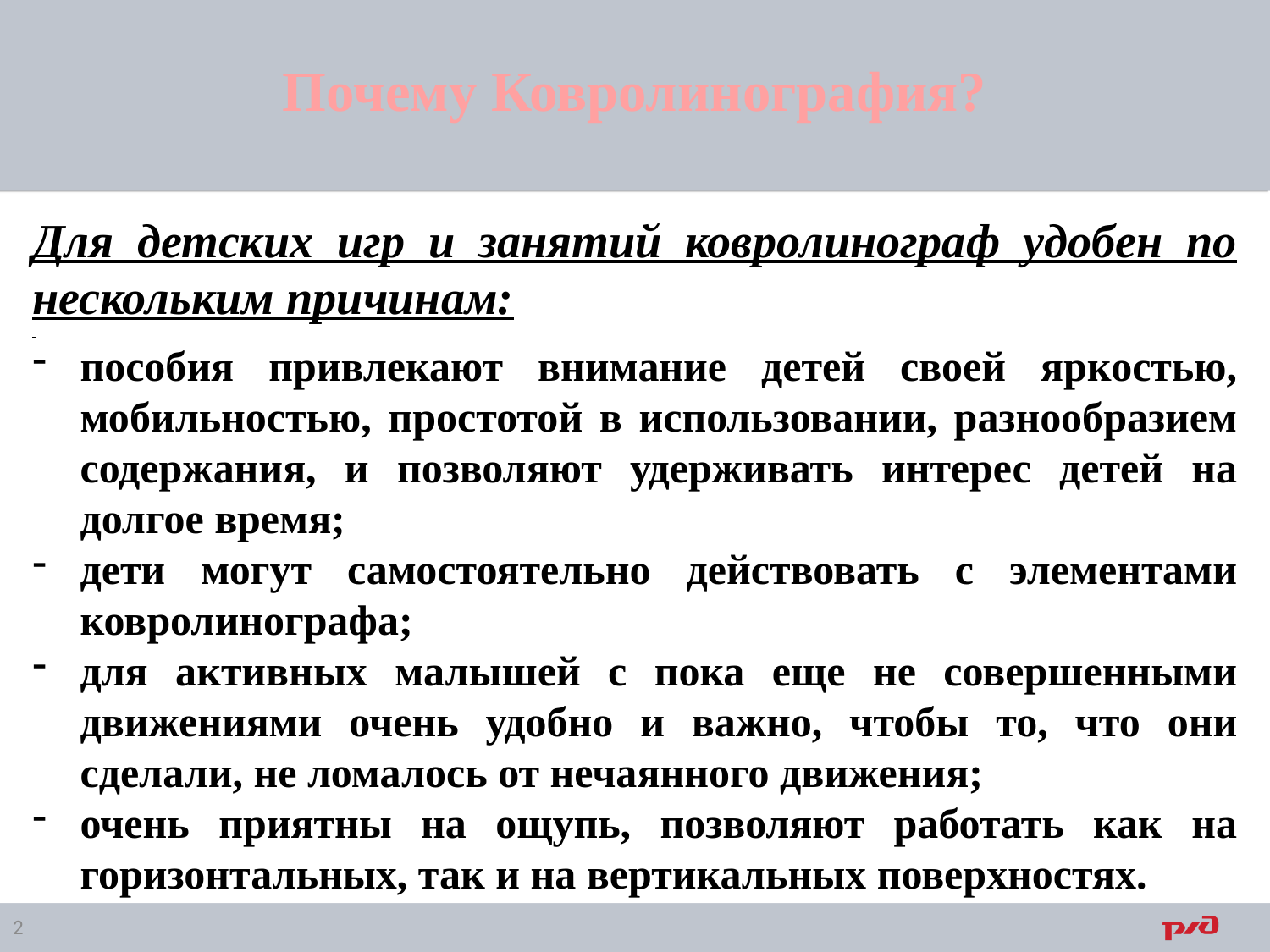

Почему Ковролинография?
Для детских игр и занятий ковролинограф удобен по нескольким причинам:

пособия привлекают внимание детей своей яркостью, мобильностью, простотой в использовании, разнообразием содержания, и позволяют удерживать интерес детей на долгое время;
дети могут самостоятельно действовать с элементами ковролинографа;
для активных малышей с пока еще не совершенными движениями очень удобно и важно, чтобы то, что они сделали, не ломалось от нечаянного движения;
очень приятны на ощупь, позволяют работать как на горизонтальных, так и на вертикальных поверхностях.
2